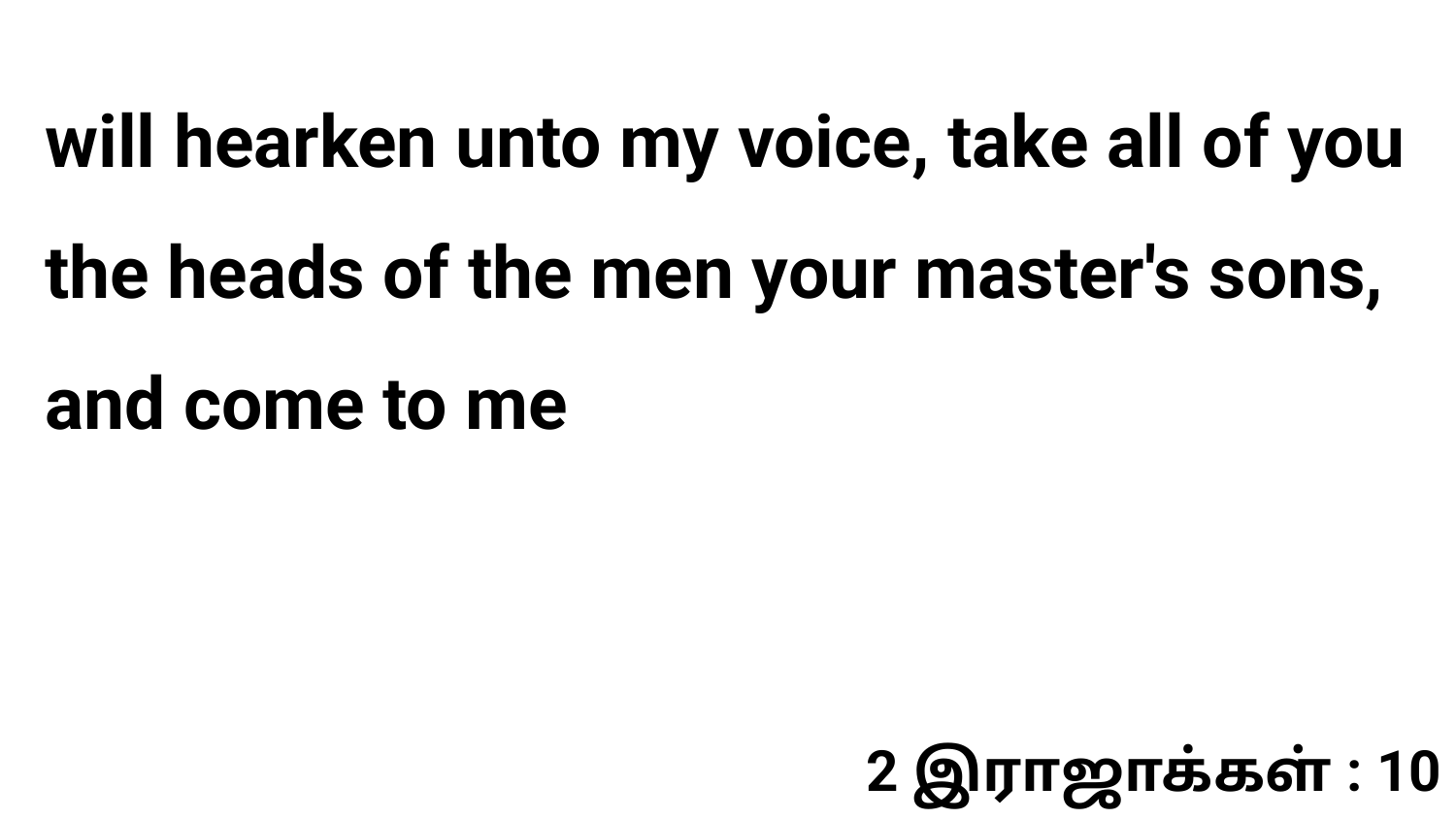

will hearken unto my voice, take all of you the heads of the men your master's sons, and come to me
2 இராஜாக்கள் : 10